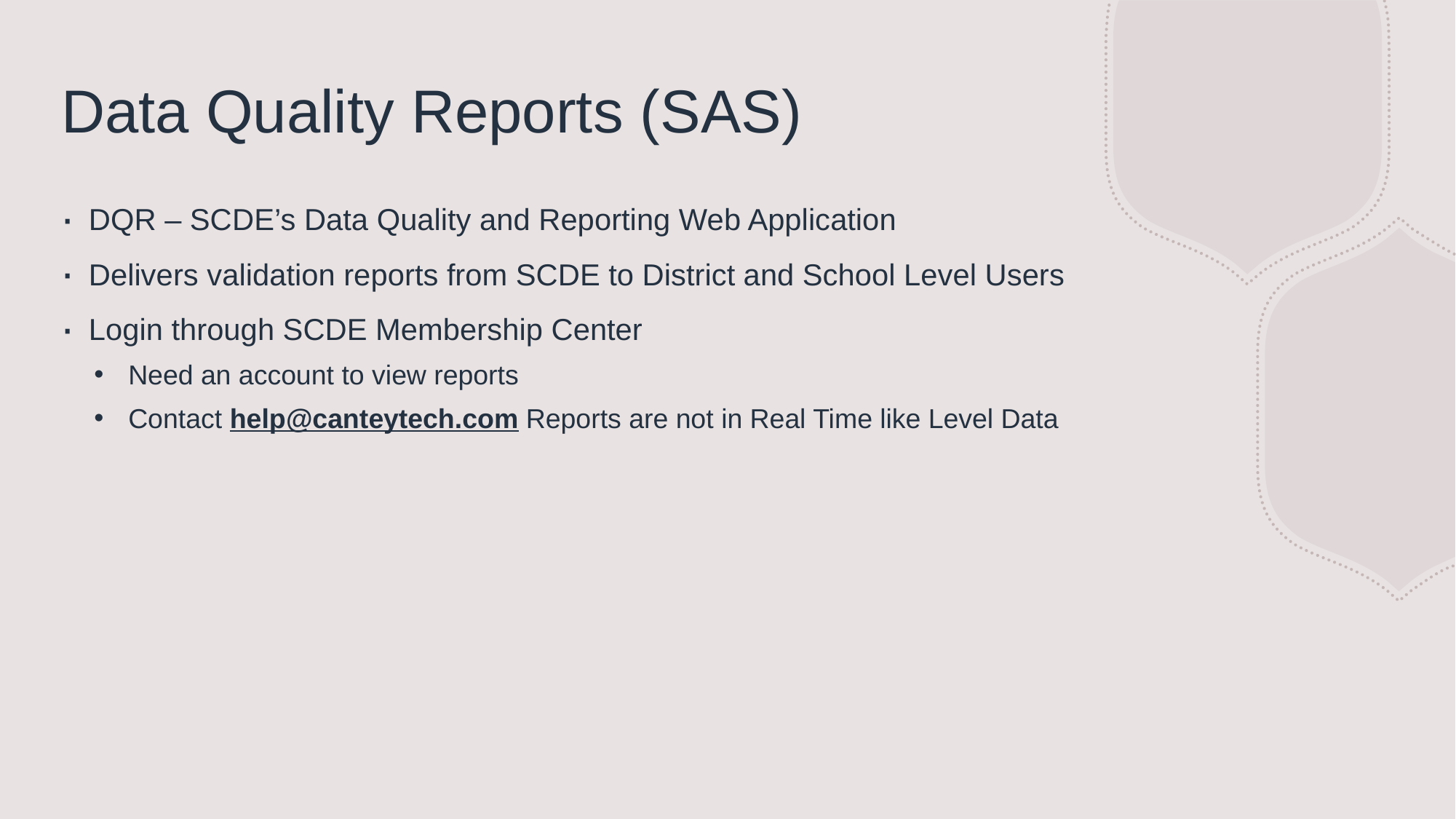

# Data Quality Reports (SAS)
DQR – SCDE’s Data Quality and Reporting Web Application
Delivers validation reports from SCDE to District and School Level Users
Login through SCDE Membership Center
Need an account to view reports
Contact help@canteytech.com Reports are not in Real Time like Level Data